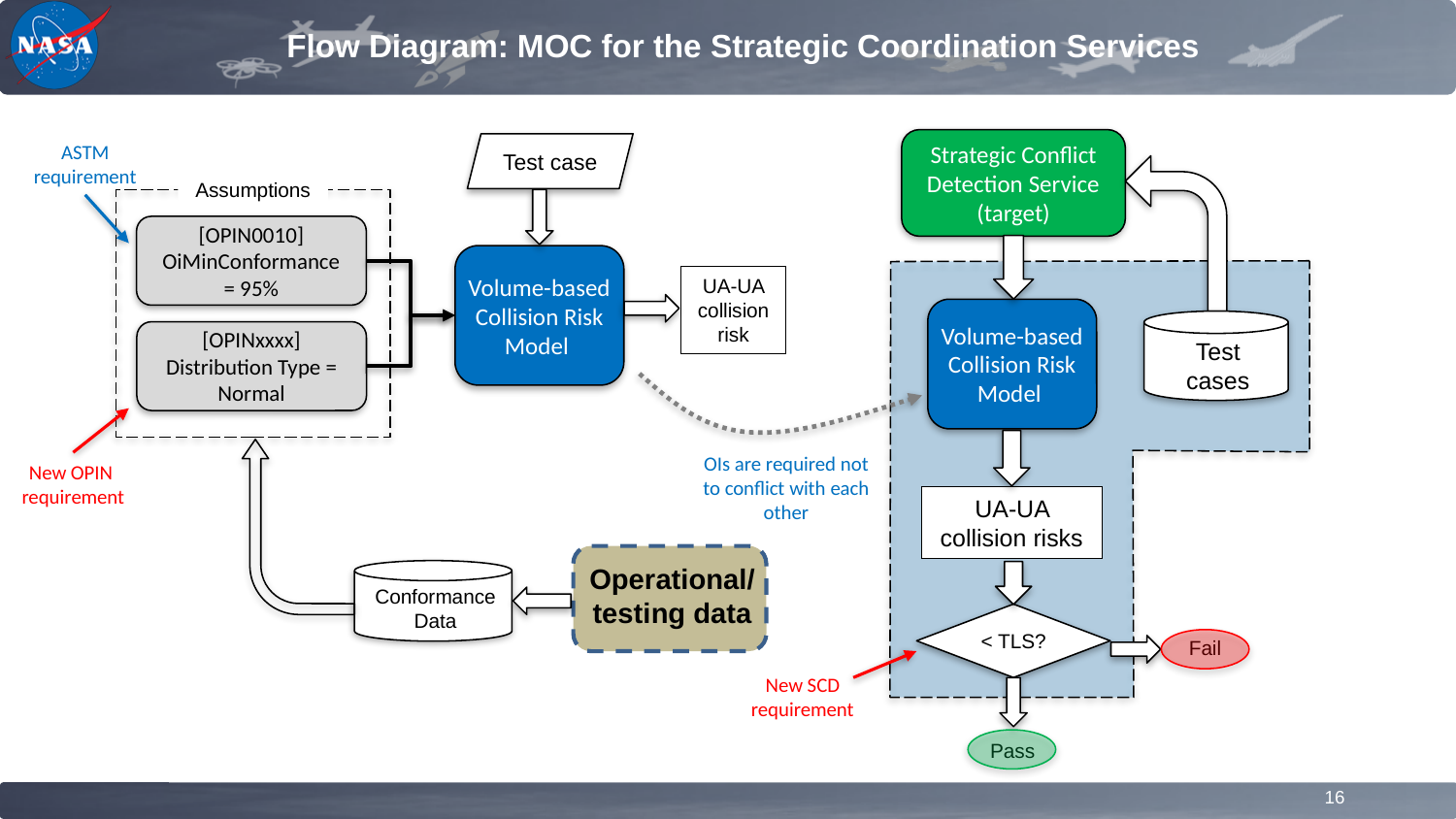

# Flow Diagram: MOC for the Strategic Coordination Services
Strategic Conflict Detection Service
(target)
ASTM requirement
Test case

Assumptions

[OPIN0010]
OiMinConformance = 95%

Volume-based Collision Risk Model

UA-UA collision risk

Volume-based Collision Risk Model

Test cases
[OPINxxxx]
Distribution Type = Normal

OIs are required not to conflict with each other
New OPIN  requirement

UA-UA collision risks
Operational/testing data

Conformance Data

< TLS?
Fail

New SCD requirement

Pass